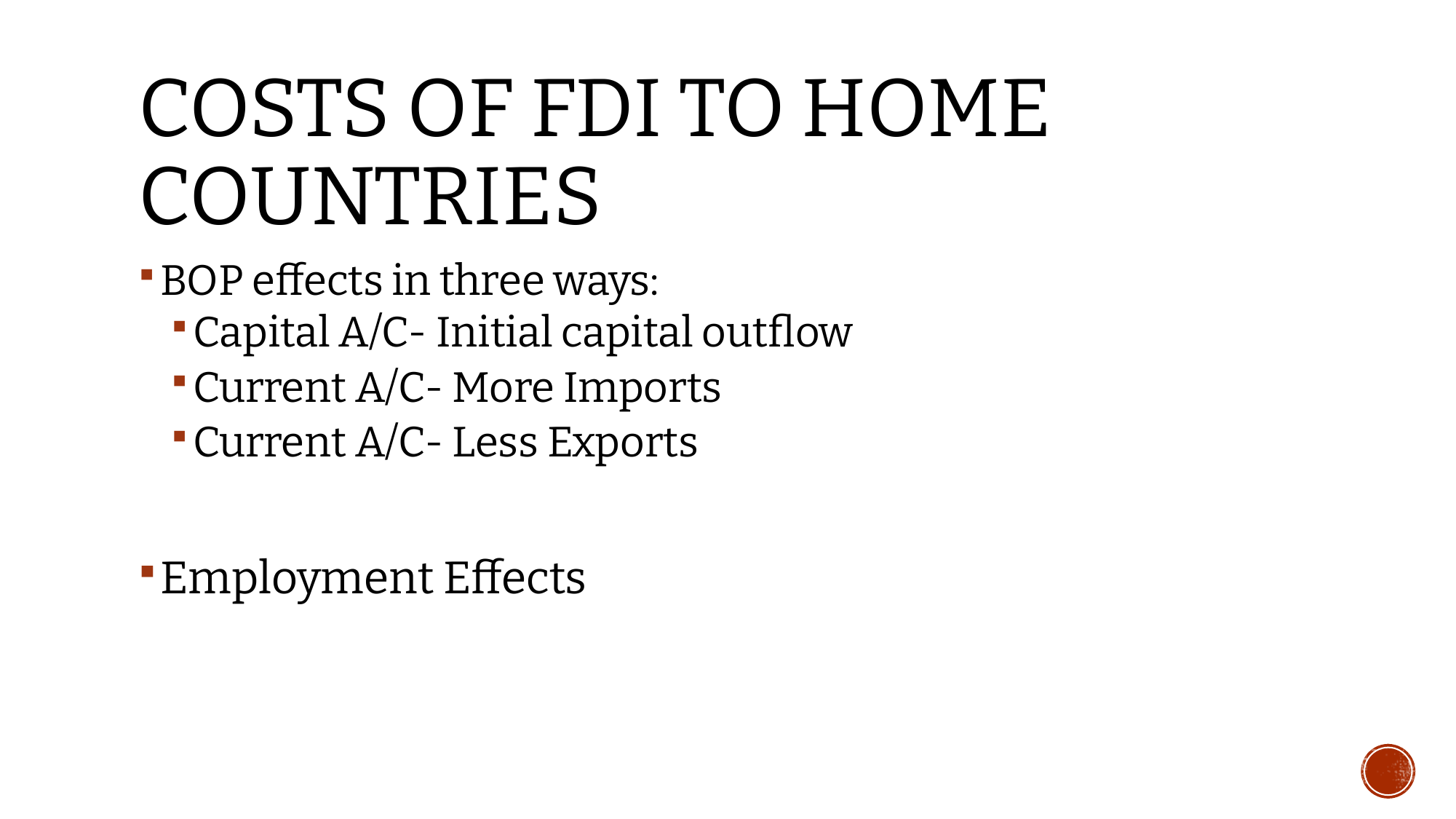

# Costs of FDI to home countries
BOP effects in three ways:
Capital A/C- Initial capital outflow
Current A/C- More Imports
Current A/C- Less Exports

Employment Effects